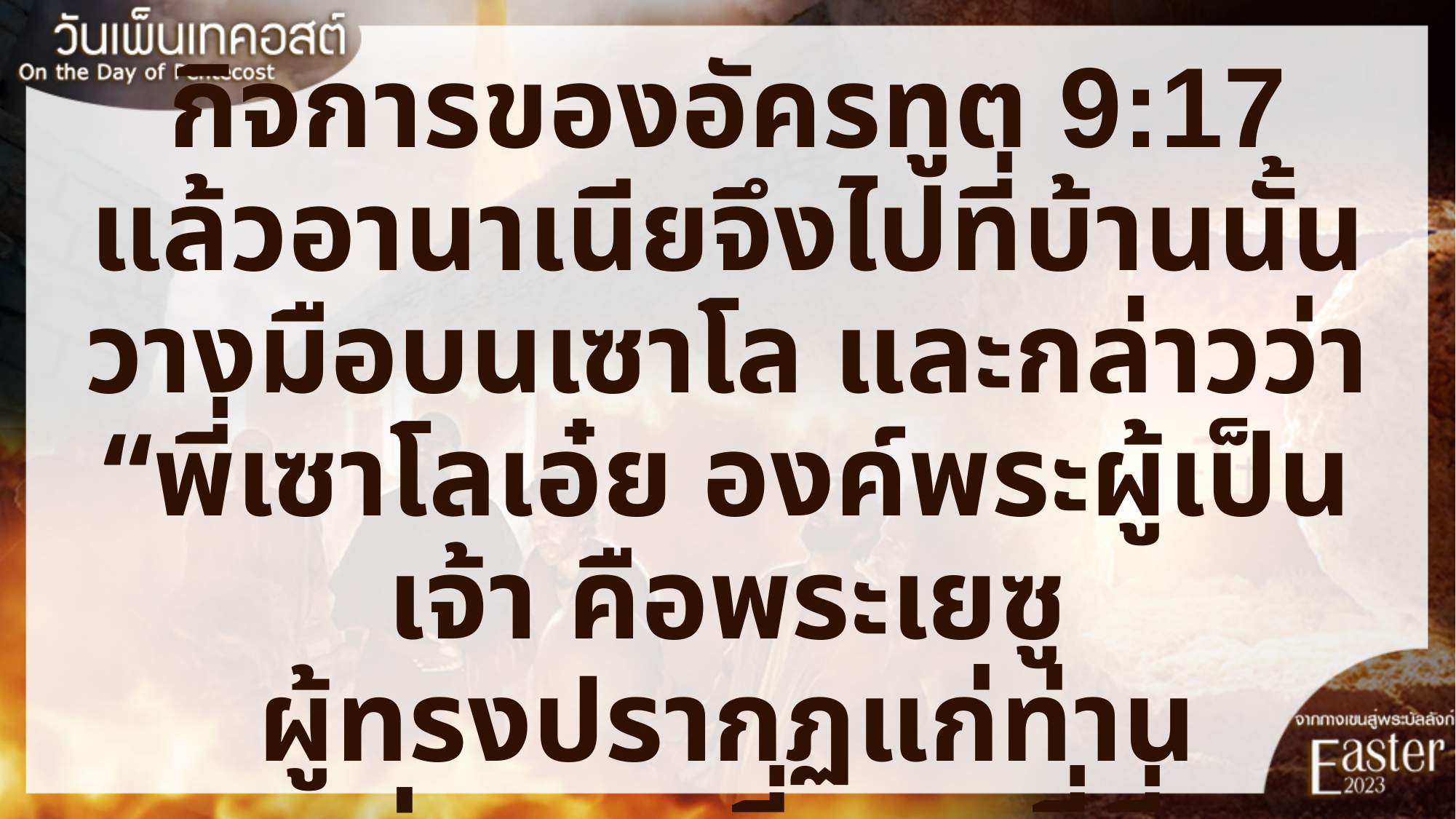

กิจการของอัครทูต 9:17
แล้วอานาเนียจึงไปที่บ้านนั้น
วางมือบนเซาโล และกล่าวว่า “พี่เซาโลเอ๋ย องค์พระผู้เป็นเจ้า คือพระเยซู
ผู้ทรงปรากฏแก่ท่าน
ระหว่างทางที่จะมาที่นี่...